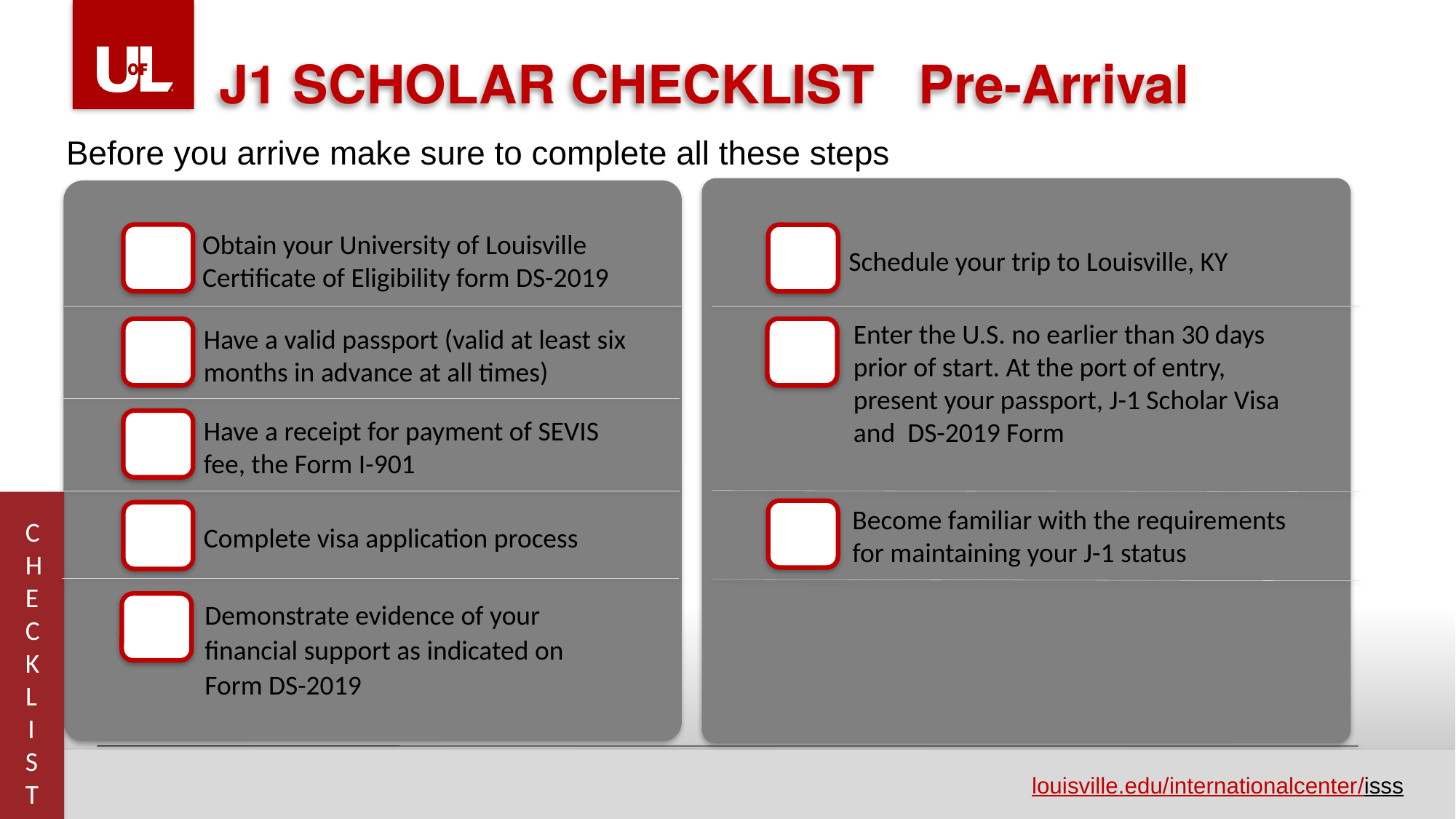

J1 SCHOLAR CHECKLIST   Pre-Arrival
Before you arrive make sure to complete all these steps

Obtain your University of Louisville
Certificate of Eligibility form DS-2019

Schedule your trip to Louisville, KY
Enter the U.S. no earlier than 30 days prior of start. At the port of entry, present your passport, J-1 Scholar Visa and  DS-2019 Form

Have a valid passport (valid at least six months in advance at all times)

Have a receipt for payment of SEVIS fee, the Form I-901

Become familiar with the requirements for maintaining your J-1 status

CHECKLIST
Complete visa application process
Demonstrate evidence of your financial support as indicated on Form DS-2019

louisville.edu/internationalcenter/isss